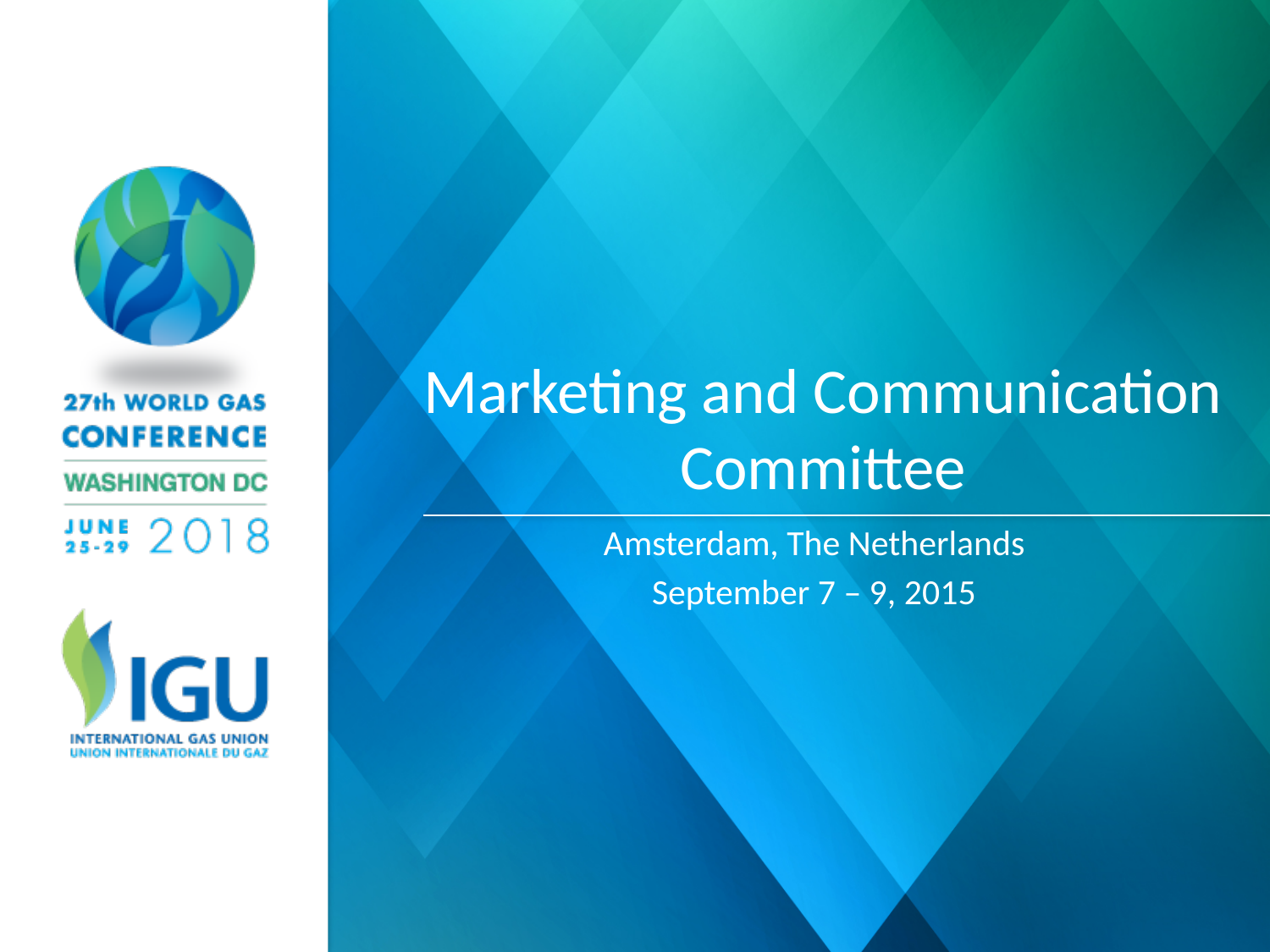

# Marketing and Communication Committee
Amsterdam, The Netherlands
September 7 – 9, 2015
October 2014